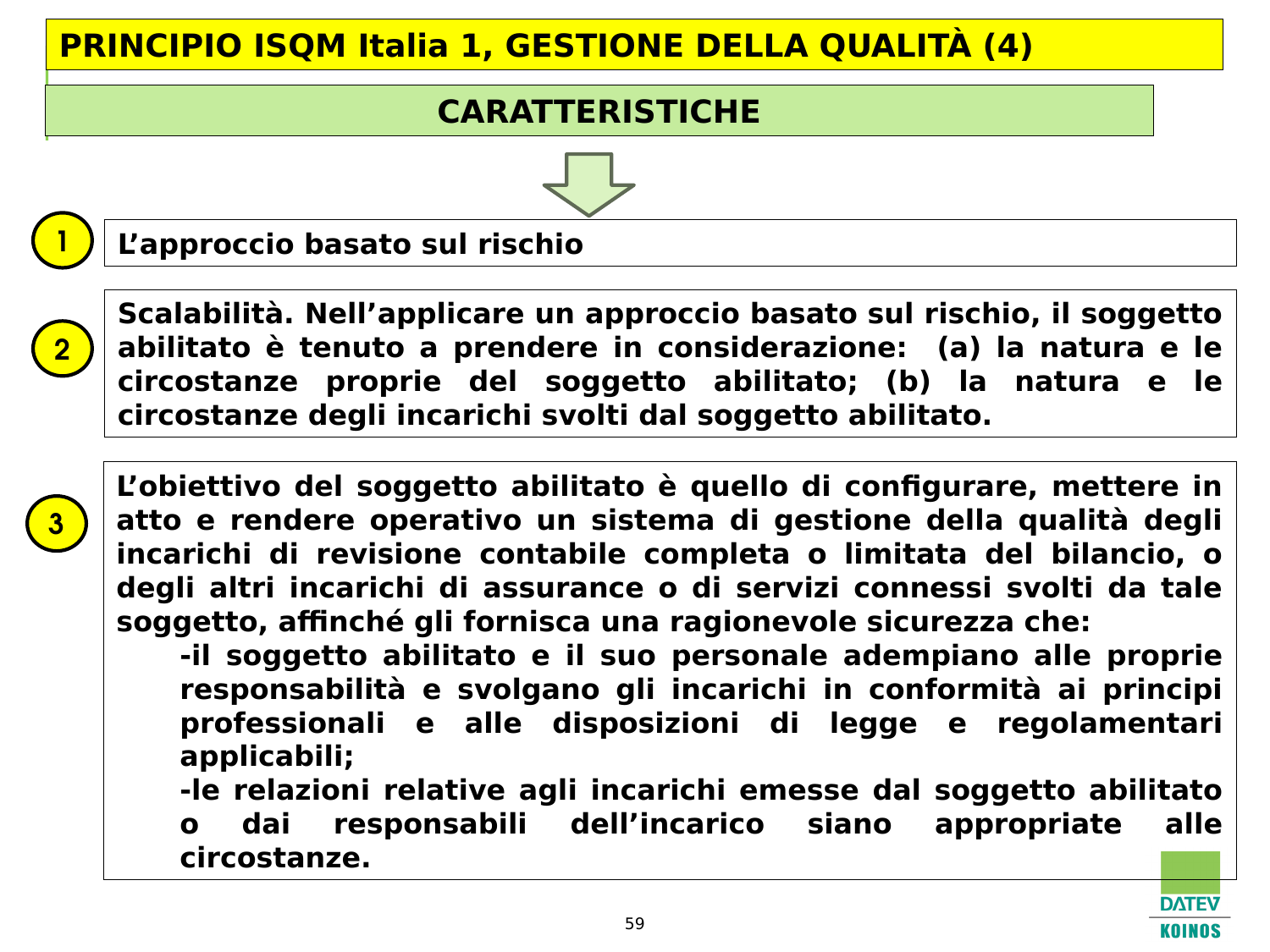

# CONTROLLI QUALITA’ (3)
PRINCIPIO ISQM Italia 1, GESTIONE DELLA QUALITÀ (4)
CARATTERISTICHE

1
L’approccio basato sul rischio
Scalabilità. Nell’applicare un approccio basato sul rischio, il soggetto abilitato è tenuto a prendere in considerazione:  (a) la natura e le circostanze proprie del soggetto abilitato; (b) la natura e le circostanze degli incarichi svolti dal soggetto abilitato.
2
L’obiettivo del soggetto abilitato è quello di configurare, mettere in atto e rendere operativo un sistema di gestione della qualità degli incarichi di revisione contabile completa o limitata del bilancio, o degli altri incarichi di assurance o di servizi connessi svolti da tale soggetto, affinché gli fornisca una ragionevole sicurezza che:
-il soggetto abilitato e il suo personale adempiano alle proprie responsabilità e svolgano gli incarichi in conformità ai principi professionali e alle disposizioni di legge e regolamentari applicabili;
-le relazioni relative agli incarichi emesse dal soggetto abilitato o dai responsabili dell’incarico siano appropriate alle circostanze.
3
59